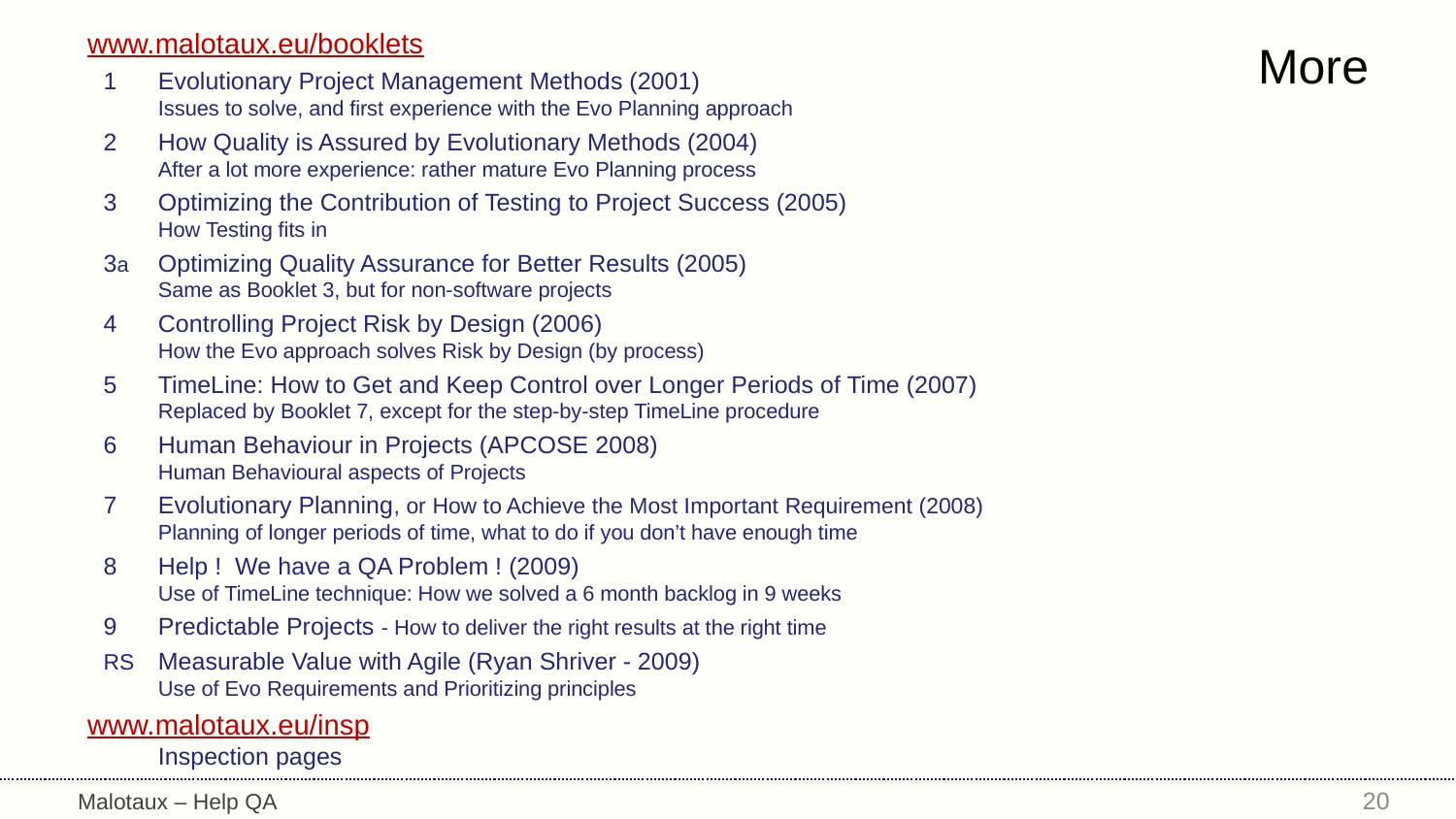

# More
www.malotaux.eu/booklets
1	Evolutionary Project Management Methods (2001)
Issues to solve, and first experience with the Evo Planning approach
2	How Quality is Assured by Evolutionary Methods (2004)
After a lot more experience: rather mature Evo Planning process
3	Optimizing the Contribution of Testing to Project Success (2005)
How Testing fits in
3a	Optimizing Quality Assurance for Better Results (2005)
Same as Booklet 3, but for non-software projects
4	Controlling Project Risk by Design (2006)
How the Evo approach solves Risk by Design (by process)
5	TimeLine: How to Get and Keep Control over Longer Periods of Time (2007)
Replaced by Booklet 7, except for the step-by-step TimeLine procedure
6	Human Behaviour in Projects (APCOSE 2008)
Human Behavioural aspects of Projects
7	Evolutionary Planning, or How to Achieve the Most Important Requirement (2008)
Planning of longer periods of time, what to do if you don’t have enough time
Help !  We have a QA Problem ! (2009)
Use of TimeLine technique: How we solved a 6 month backlog in 9 weeks
Predictable Projects - How to deliver the right results at the right time
RS	Measurable Value with Agile (Ryan Shriver - 2009)
Use of Evo Requirements and Prioritizing principles
www.malotaux.eu/insp
Inspection pages
20
Malotaux – Help QA